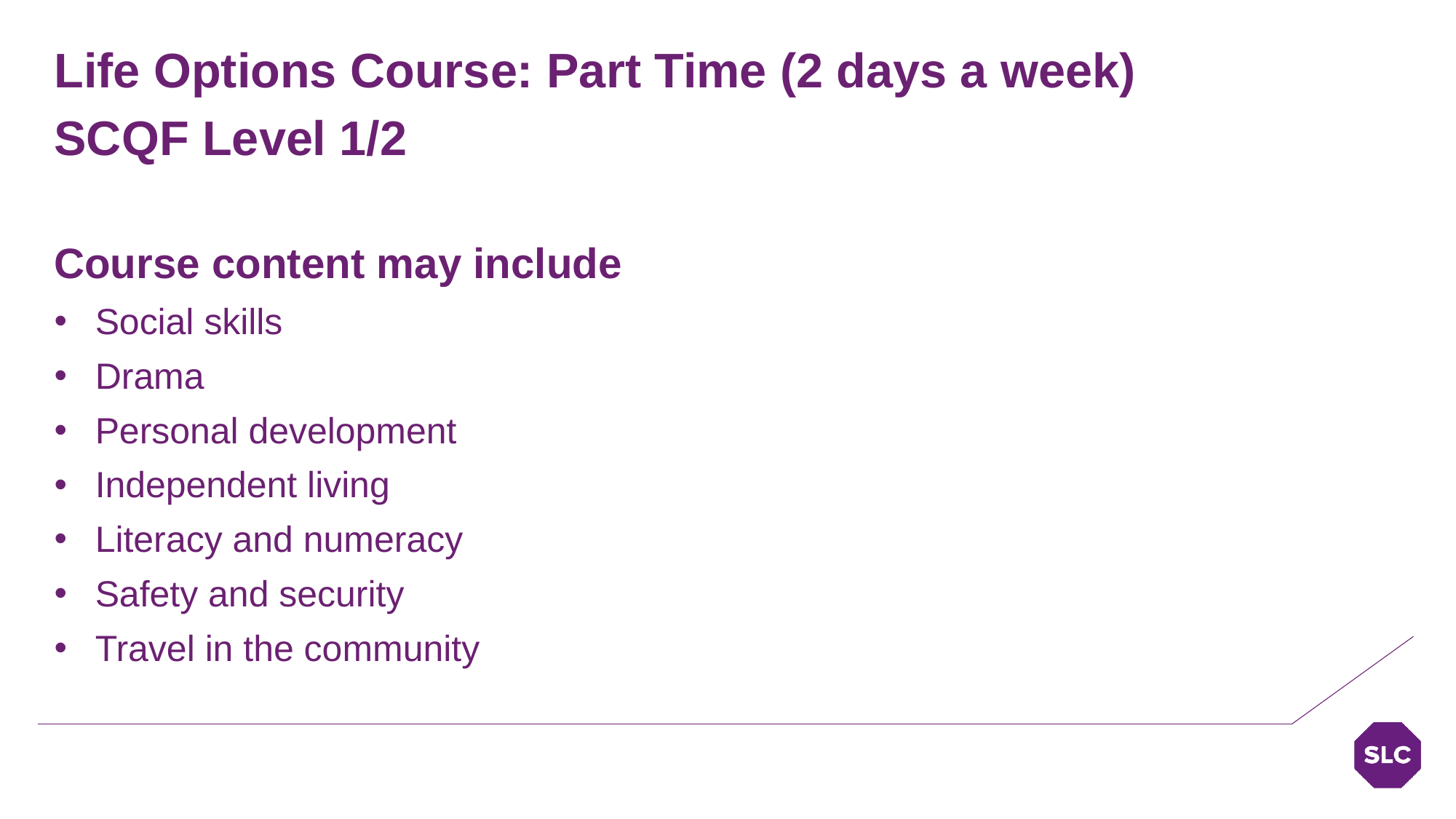

Life Options Course: Part Time (2 days a week)
SCQF Level 1/2

Course content may include
Social skills
Drama
Personal development
Independent living
Literacy and numeracy
Safety and security
Travel in the community